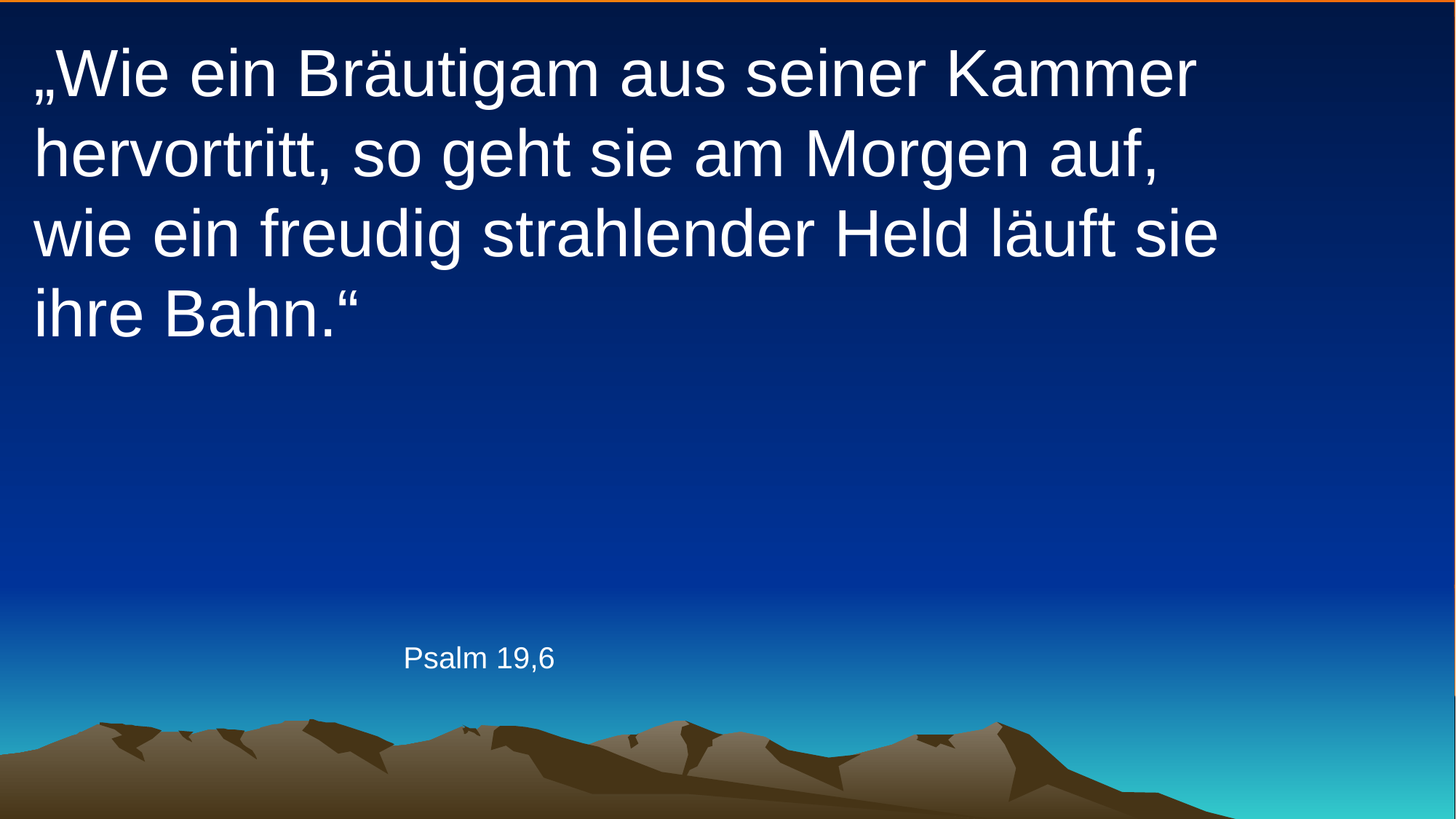

# „Wie ein Bräutigam aus seiner Kammer hervortritt, so geht sie am Morgen auf, wie ein freudig strahlender Held läuft sie ihre Bahn.“
Psalm 19,6